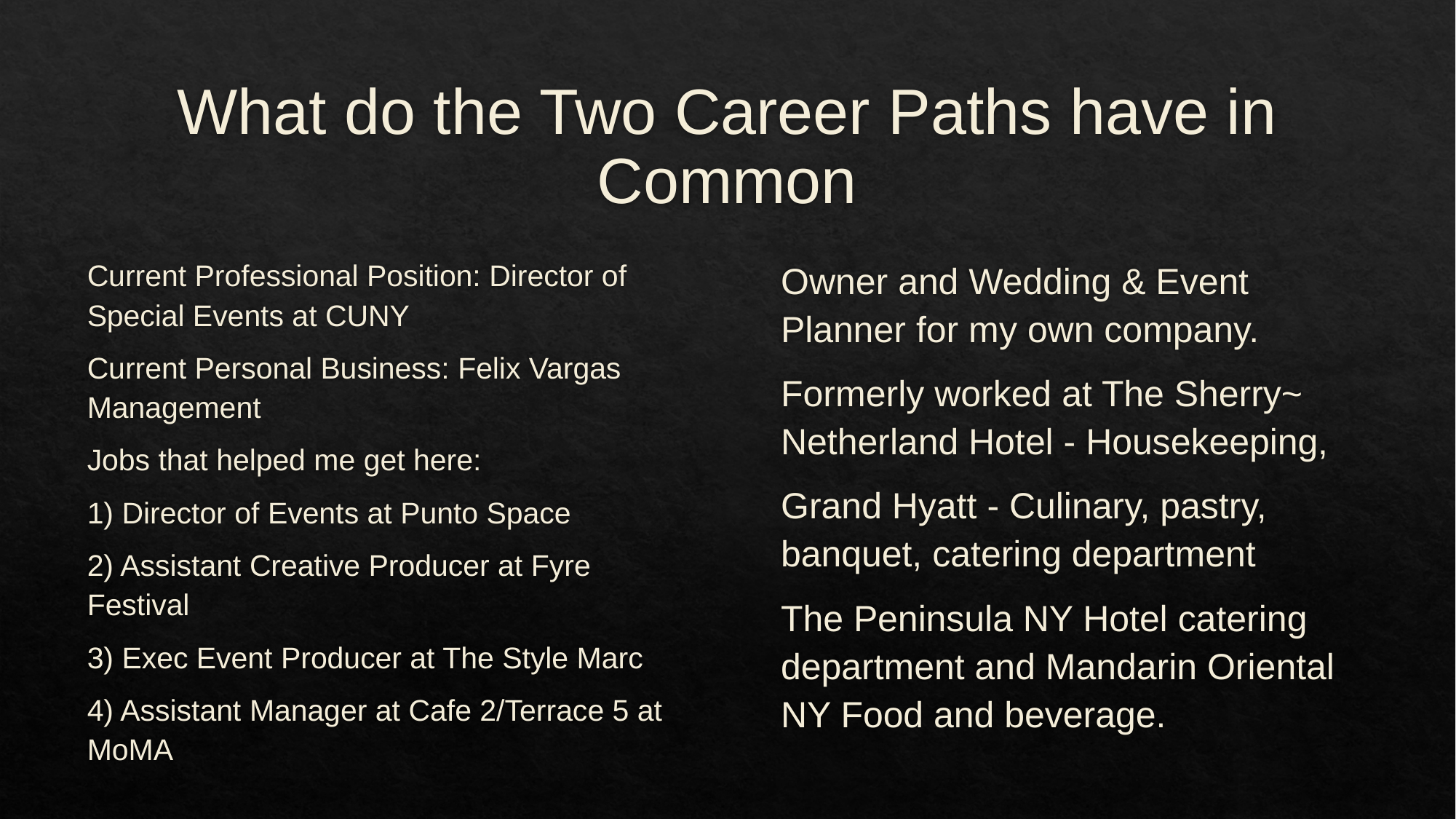

# What do the Two Career Paths have in Common
Current Professional Position: Director of Special Events at CUNY
Current Personal Business: Felix Vargas Management
Jobs that helped me get here:
1) Director of Events at Punto Space
2) Assistant Creative Producer at Fyre Festival
3) Exec Event Producer at The Style Marc
4) Assistant Manager at Cafe 2/Terrace 5 at MoMA
Owner and Wedding & Event Planner for my own company.
Formerly worked at The Sherry~ Netherland Hotel - Housekeeping,
Grand Hyatt - Culinary, pastry, banquet, catering department
The Peninsula NY Hotel catering department and Mandarin Oriental NY Food and beverage.